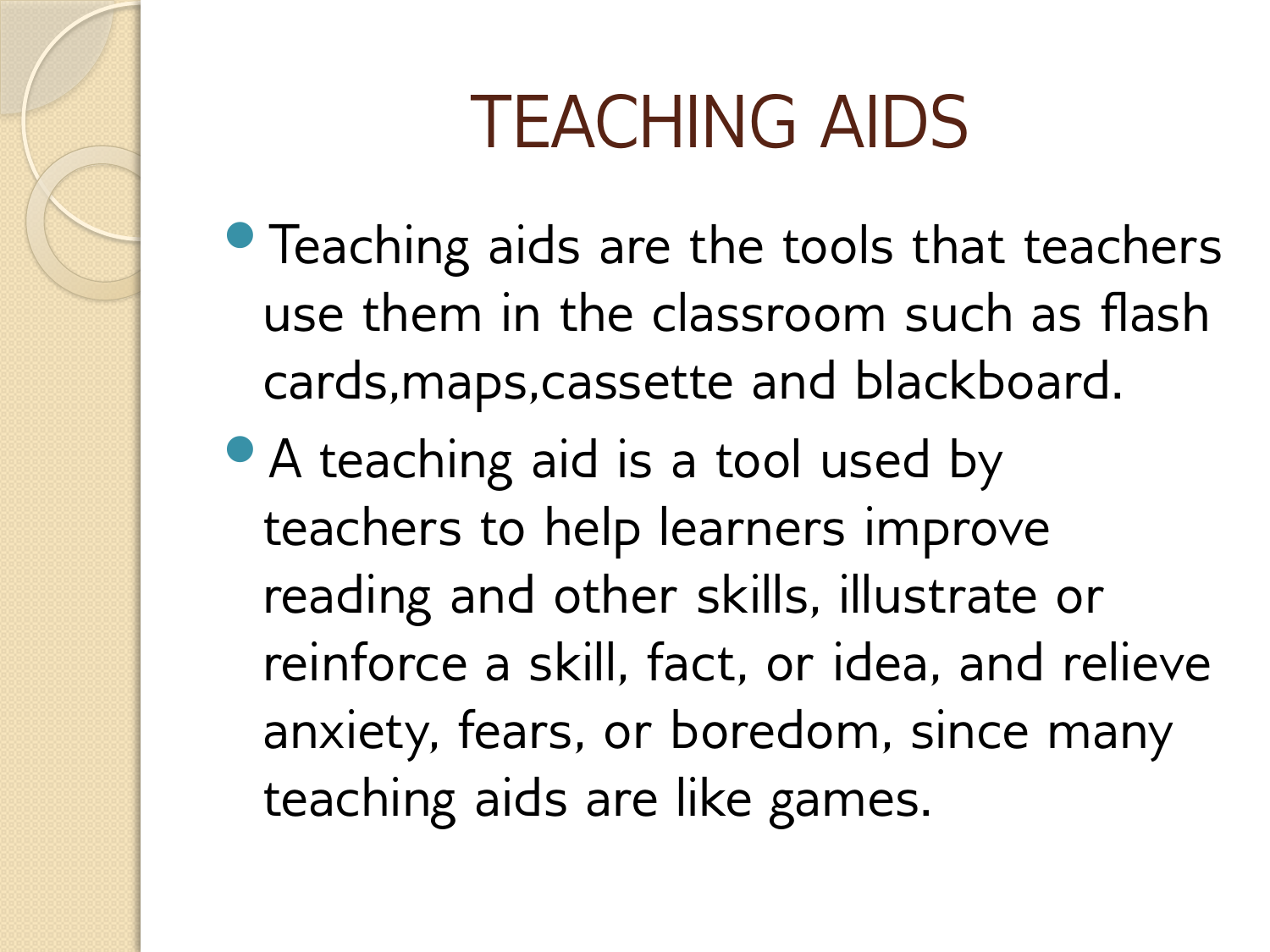

# TEACHING AIDS
Teaching aids are the tools that teachers use them in the classroom such as flash cards,maps,cassette and blackboard.
A teaching aid is a tool used by teachers to help learners improve reading and other skills, illustrate or reinforce a skill, fact, or idea, and relieve anxiety, fears, or boredom, since many teaching aids are like games.